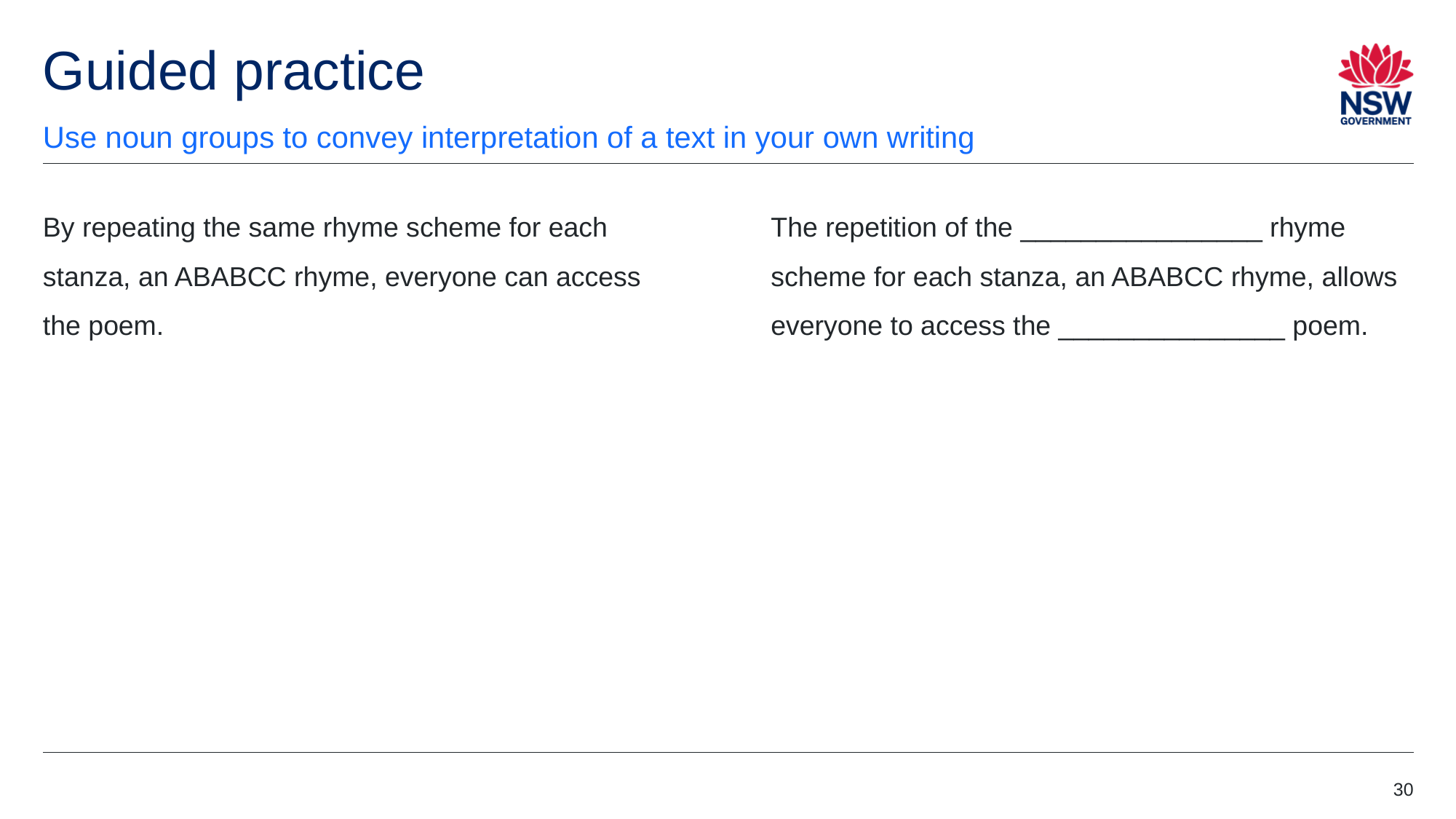

# Guided practice (1)
Use noun groups to convey interpretation of a text in your own writing
By repeating the same rhyme scheme for each stanza, an ABABCC rhyme, everyone can access the poem.

The repetition of the ________________ rhyme scheme for each stanza, an ABABCC rhyme, allows everyone to access the _______________ poem.
30